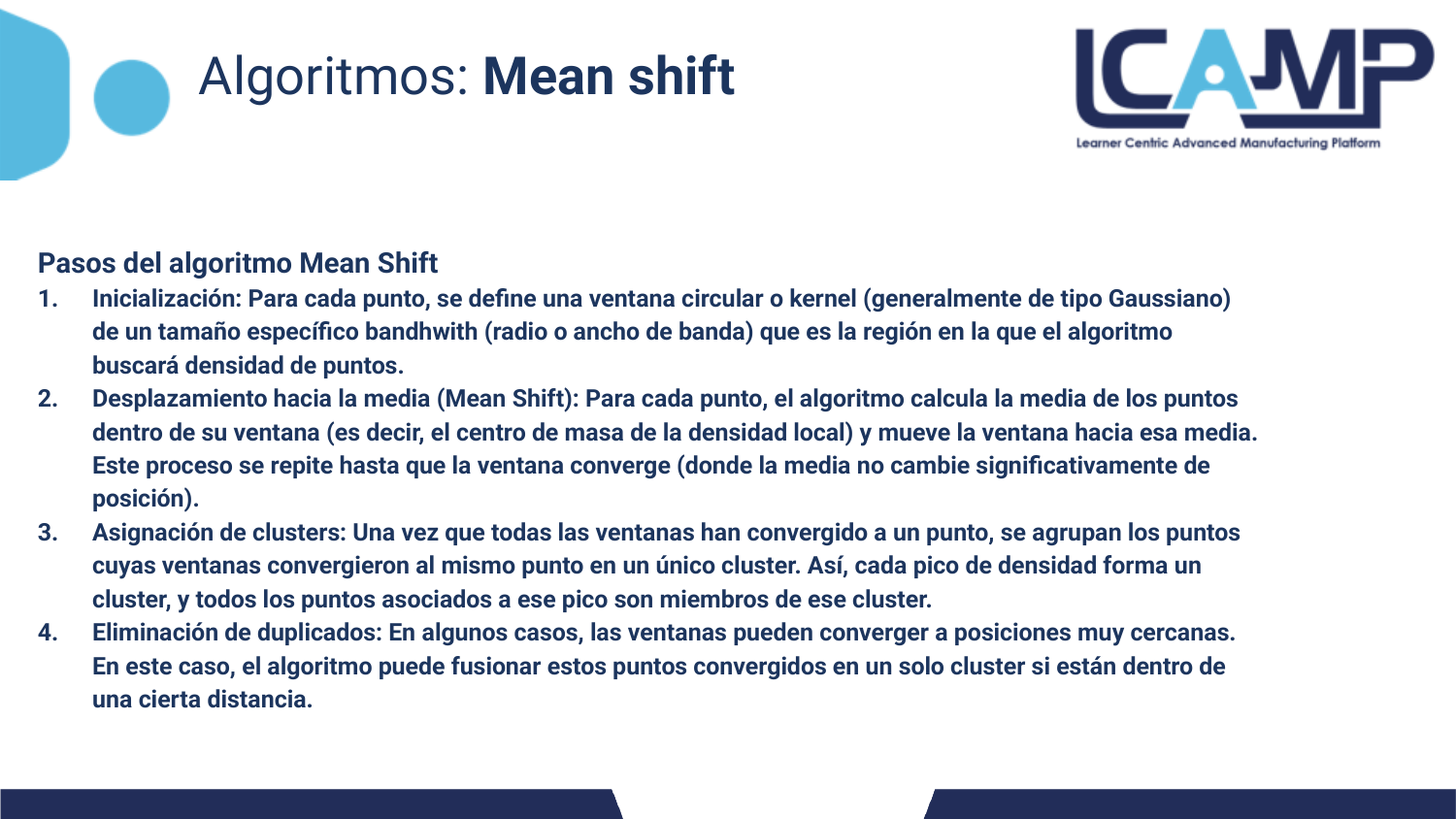

# Algoritmos: Mean shift
Pasos del algoritmo Mean Shift
Inicialización: Para cada punto, se define una ventana circular o kernel (generalmente de tipo Gaussiano) de un tamaño específico bandhwith (radio o ancho de banda) que es la región en la que el algoritmo buscará densidad de puntos.
Desplazamiento hacia la media (Mean Shift): Para cada punto, el algoritmo calcula la media de los puntos dentro de su ventana (es decir, el centro de masa de la densidad local) y mueve la ventana hacia esa media. Este proceso se repite hasta que la ventana converge (donde la media no cambie significativamente de posición).
Asignación de clusters: Una vez que todas las ventanas han convergido a un punto, se agrupan los puntos cuyas ventanas convergieron al mismo punto en un único cluster. Así, cada pico de densidad forma un cluster, y todos los puntos asociados a ese pico son miembros de ese cluster.
Eliminación de duplicados: En algunos casos, las ventanas pueden converger a posiciones muy cercanas. En este caso, el algoritmo puede fusionar estos puntos convergidos en un solo cluster si están dentro de una cierta distancia.